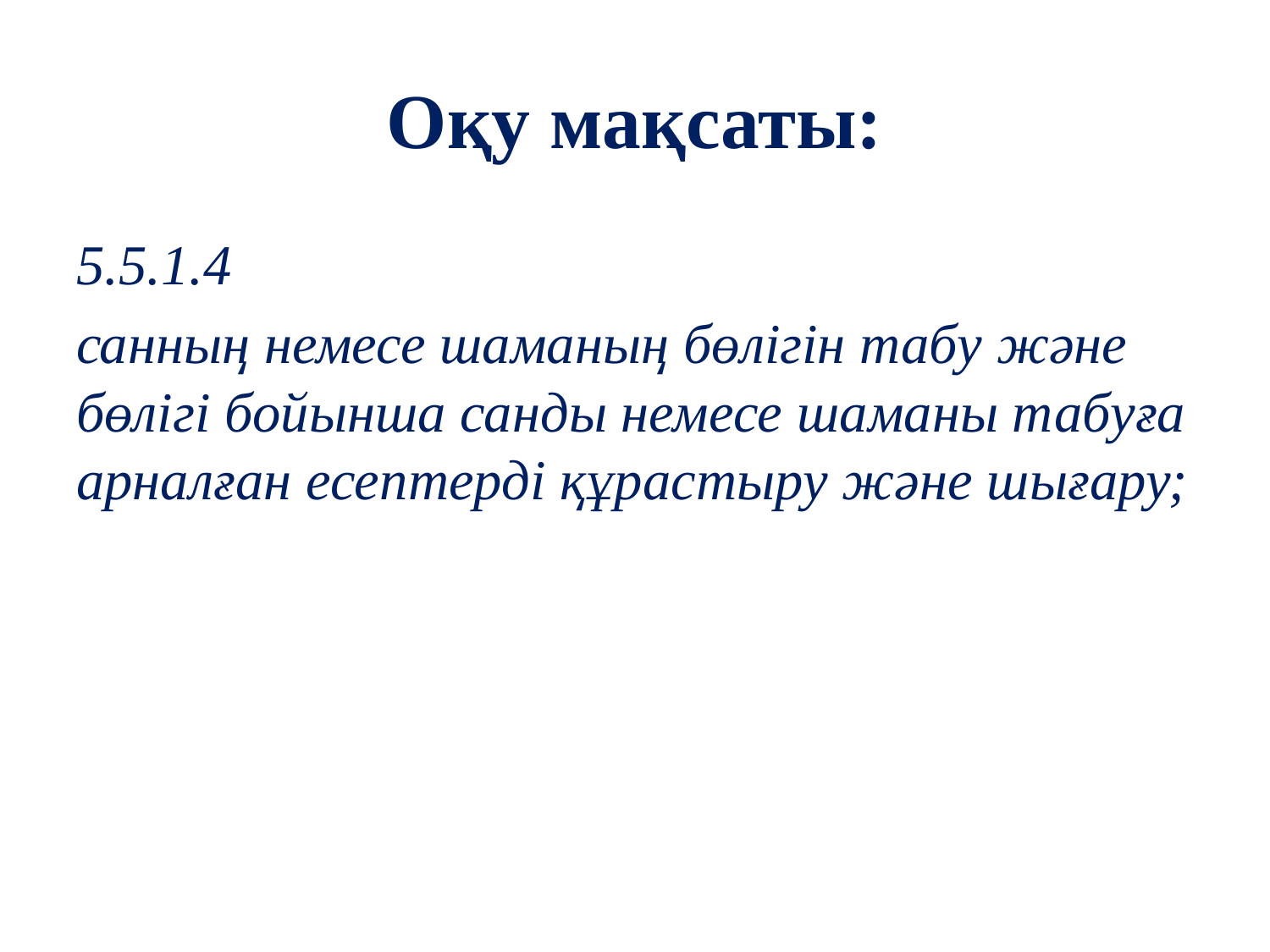

# Оқу мақсаты:
5.5.1.4
санның немесе шаманың бөлігін табу және бөлігі бойынша санды немесе шаманы табуға арналған есептерді құрастыру және шығару;